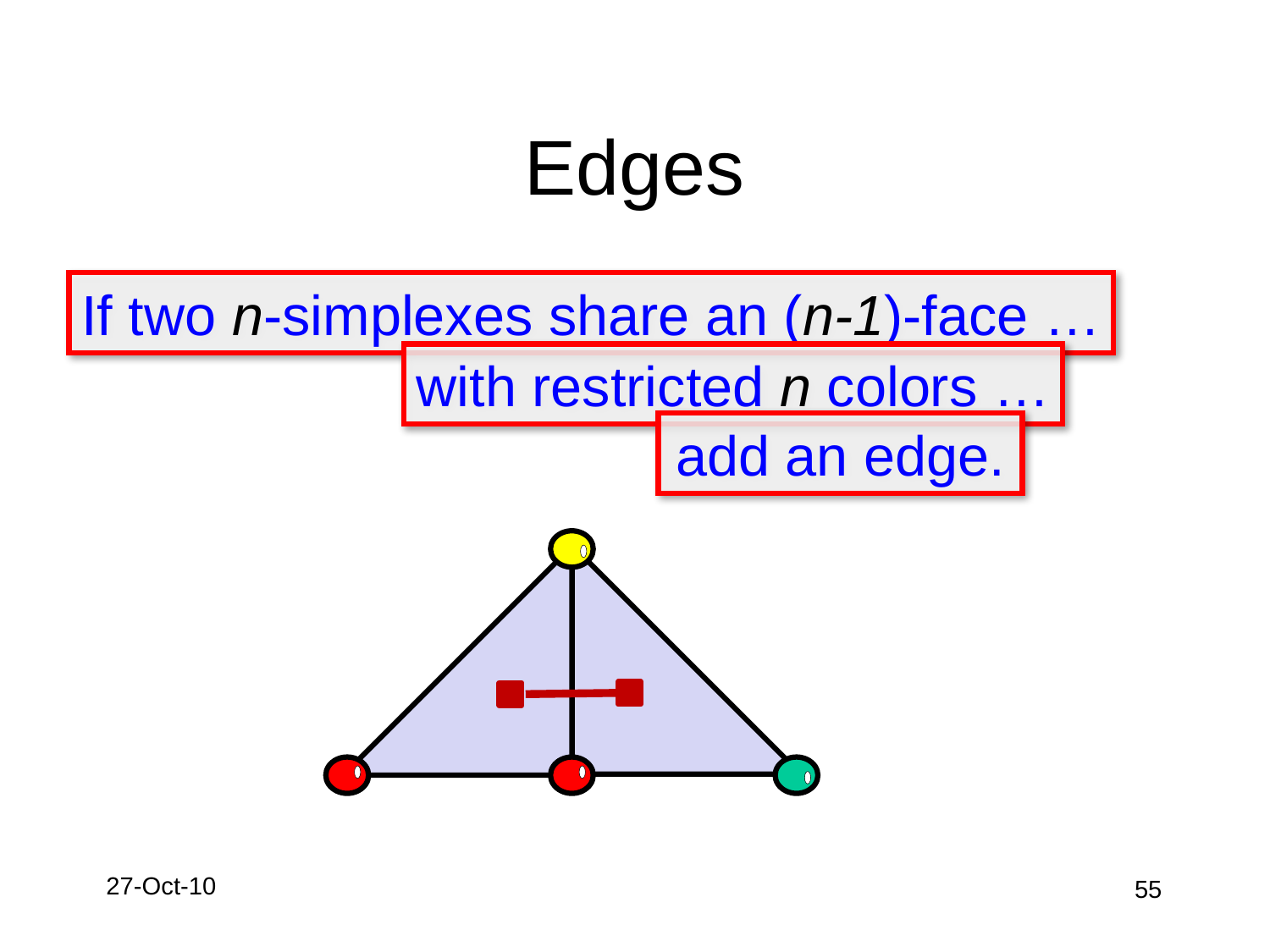

# Edges
If two n-simplexes share an (n-1)-face …
with restricted n colors …
add an edge.

27-Oct-10
55